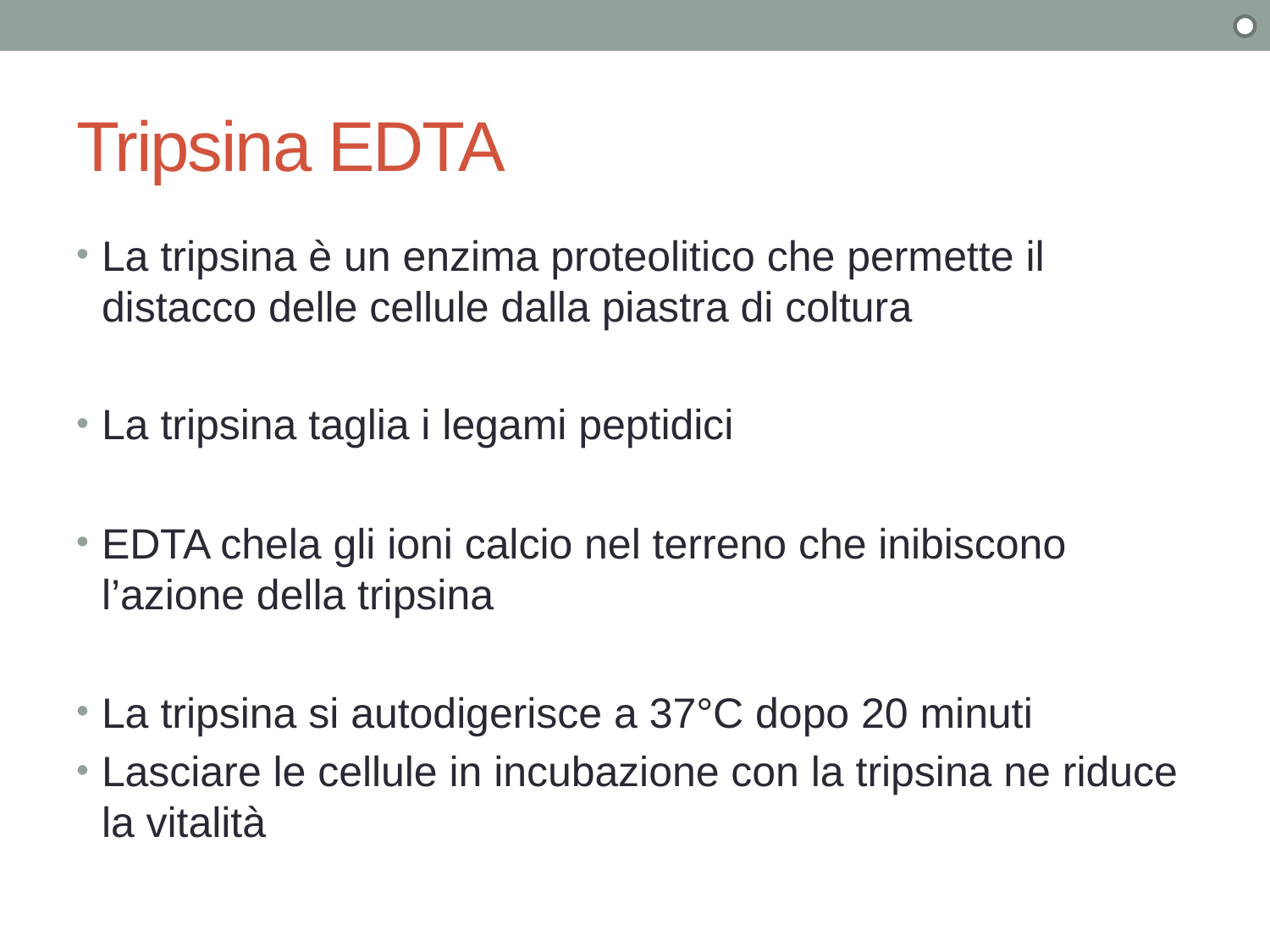

# Tripsina EDTA
La tripsina è un enzima proteolitico che permette il distacco delle cellule dalla piastra di coltura

La tripsina taglia i legami peptidici

EDTA chela gli ioni calcio nel terreno che inibiscono l’azione della tripsina

La tripsina si autodigerisce a 37°C dopo 20 minuti
Lasciare le cellule in incubazione con la tripsina ne riduce la vitalità